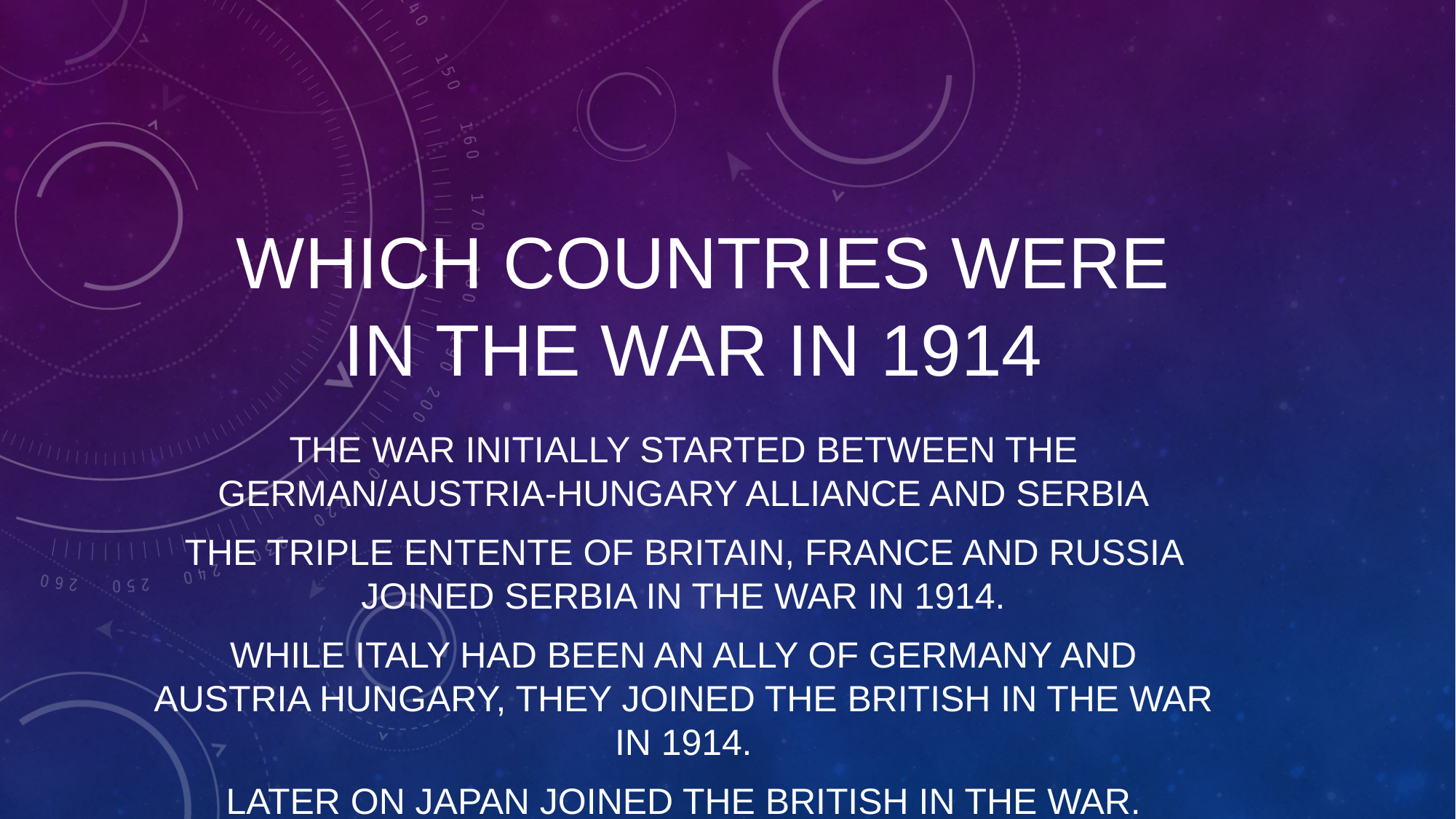

# Which Countries were in The War in 1914
The war initially started between the german/Austria-hungary alliance and serbia
The Triple Entente of Britain, France and Russia joined Serbia in the war in 1914.
While Italy had been an ally of Germany and Austria hungary, they joined the british in the war in 1914.
later on Japan Joined the British in the war.